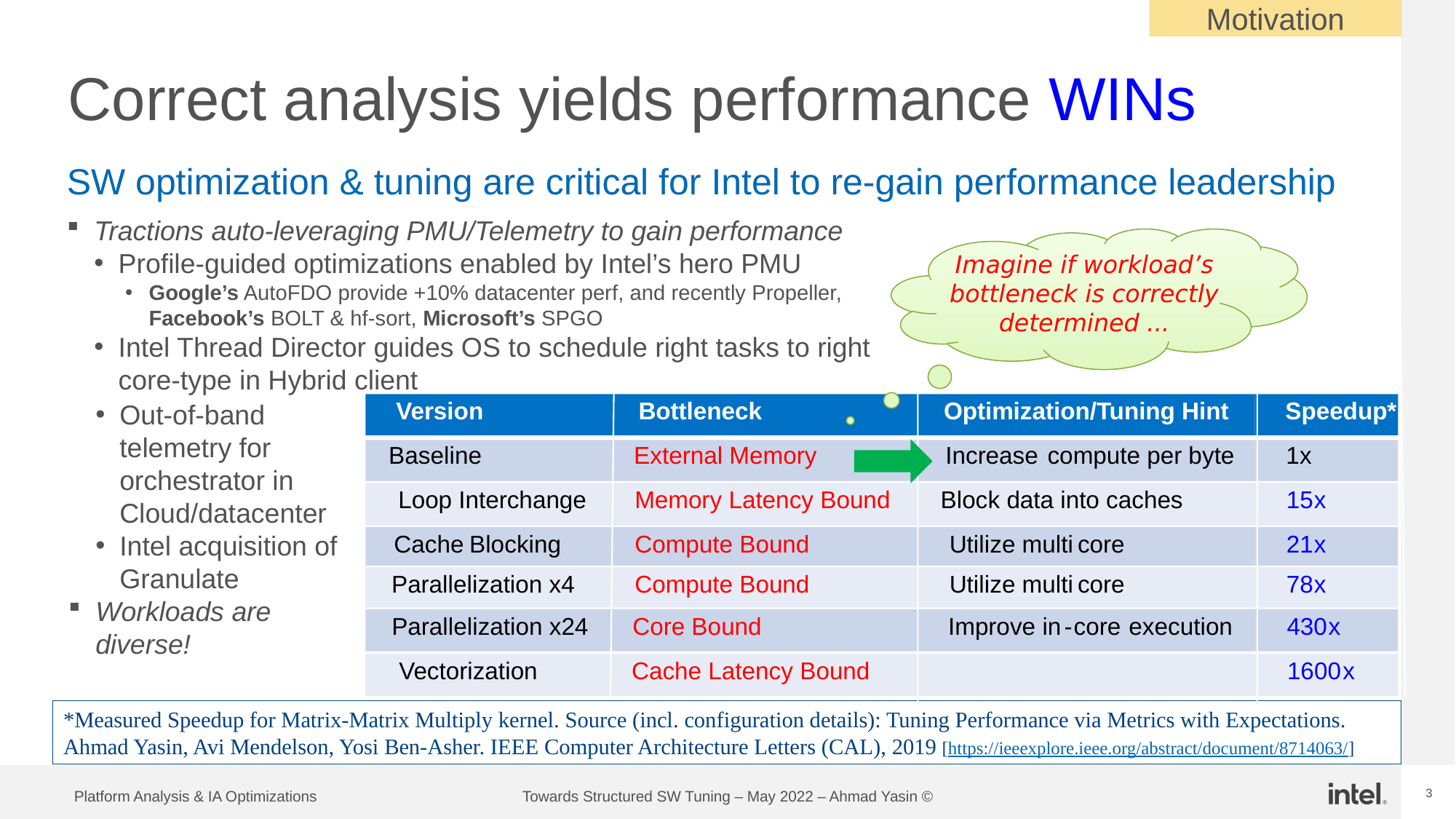

Motivation
# Correct analysis yields performance WINs
SW optimization & tuning are critical for Intel to re-gain performance leadership
Tractions auto-leveraging PMU/Telemetry to gain performance
Profile-guided optimizations enabled by Intel’s hero PMU
Google’s AutoFDO provide +10% datacenter perf, and recently Propeller, Facebook’s BOLT & hf-sort, Microsoft’s SPGO
Intel Thread Director guides OS to schedule right tasks to right core-type in Hybrid client
Imagine if workload’s bottleneck is correctly determined ...

Version
Bottleneck
Optimization/Tuning Hint
Speedup*
Out-of-band telemetry for orchestrator in Cloud/datacenter
Intel acquisition of  Granulate
Workloads are diverse!

Baseline
External Memory
Increase
compute per byte
1
x

Loop Interchange
Memory Latency Bound
Block data into caches
15
x

Cache
Blocking
Compute Bound
Utilize multi
core
21
x

Parallelization x4
Compute Bound
Utilize multi
core
78
x

Parallelization x24
Core Bound
Improve in
-
core
execution
430
x

Vectorization
Cache Latency Bound
1600
x
*Measured Speedup for Matrix-Matrix Multiply kernel. Source (incl. configuration details): Tuning Performance via Metrics with Expectations. Ahmad Yasin, Avi Mendelson, Yosi Ben-Asher. IEEE Computer Architecture Letters (CAL), 2019 [https://ieeexplore.ieee.org/abstract/document/8714063/]